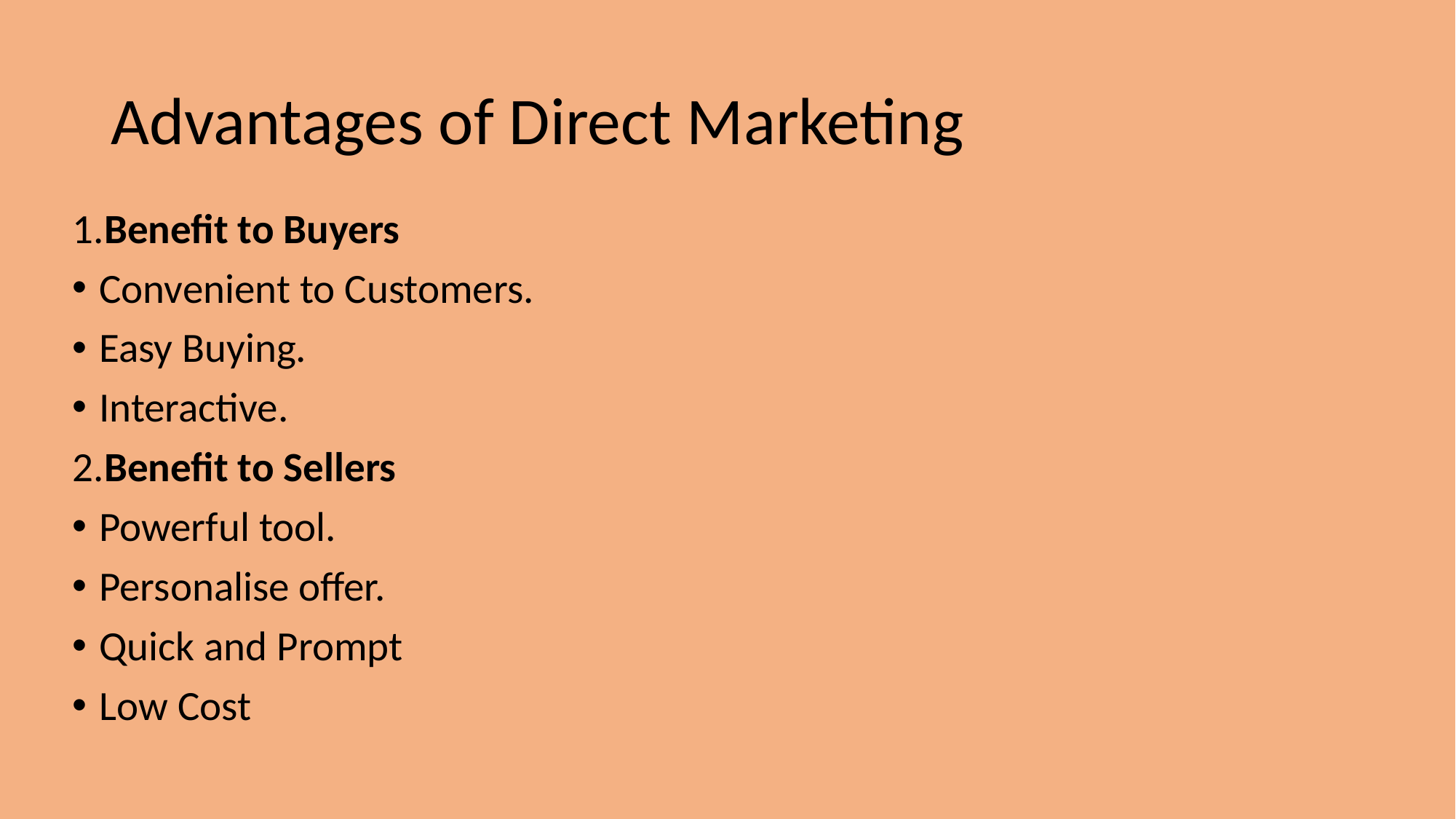

# Advantages of Direct Marketing
1.Benefit to Buyers
Convenient to Customers.
Easy Buying.
Interactive.
2.Benefit to Sellers
Powerful tool.
Personalise offer.
Quick and Prompt
Low Cost